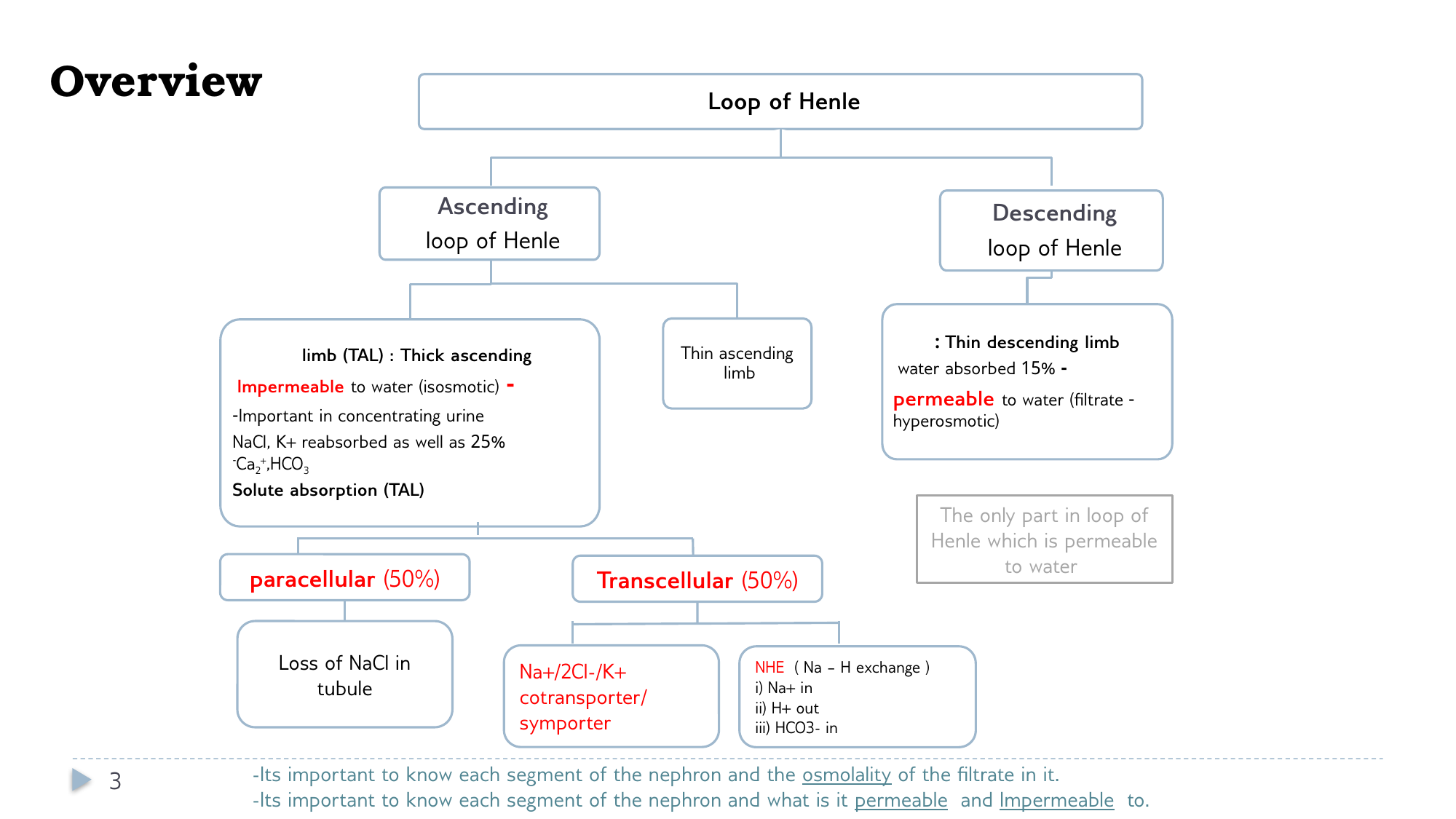

Overview
Loop of Henle

Ascending
loop of Henle
Descending
loop of Henle

 Thin descending limb :
- 15% water absorbed
- permeable to water (filtrate hyperosmotic)
Thin ascending limb
limb (TAL) : Thick ascending
- Impermeable to water (isosmotic)
Important in concentrating urine-
25% NaCl, K+ reabsorbed as well as Ca2+,HCO3-
           Solute absorption (TAL)
The only part in loop of Henle which is permeable to water
paracellular (50%)
Transcellular (50%)
Loss of NaCl in tubule
Na+/2Cl-/K+ cotransporter/ symporter
NHE  ( Na – H exchange )
i) Na+ in
ii) H+ out
iii) HCO3- in
-Its important to know each segment of the nephron and the osmolality of the filtrate in it.
-Its important to know each segment of the nephron and what is it permeable  and Impermeable  to.
3